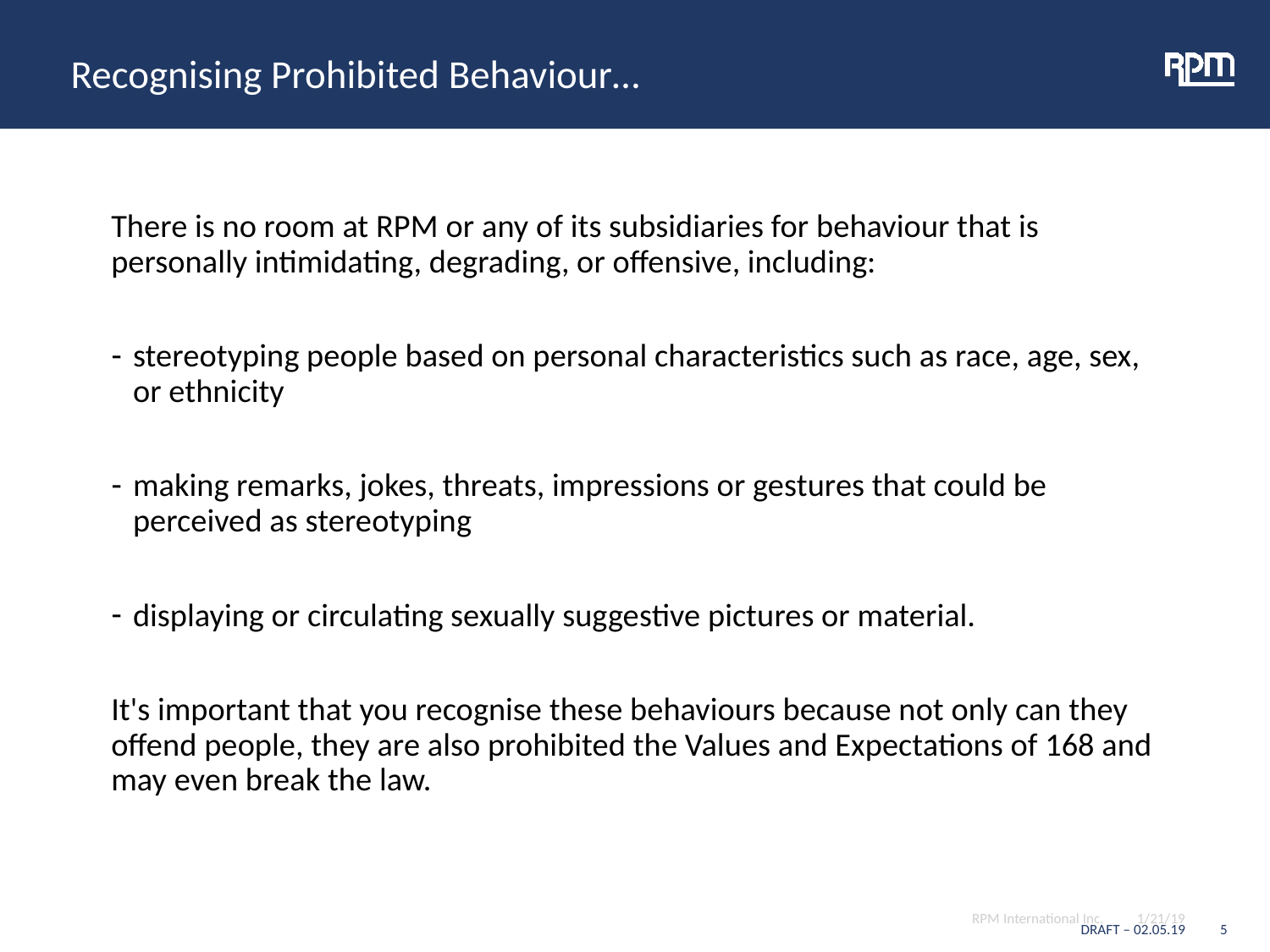

# Recognising Prohibited Behaviour…
There is no room at RPM or any of its subsidiaries for behaviour that is personally intimidating, degrading, or offensive, including:

stereotyping people based on personal characteristics such as race, age, sex, or ethnicity

making remarks, jokes, threats, impressions or gestures that could be perceived as stereotyping

displaying or circulating sexually suggestive pictures or material.

It's important that you recognise these behaviours because not only can they offend people, they are also prohibited the Values and Expectations of 168 and may even break the law.

RPM International Inc.
1/21/19